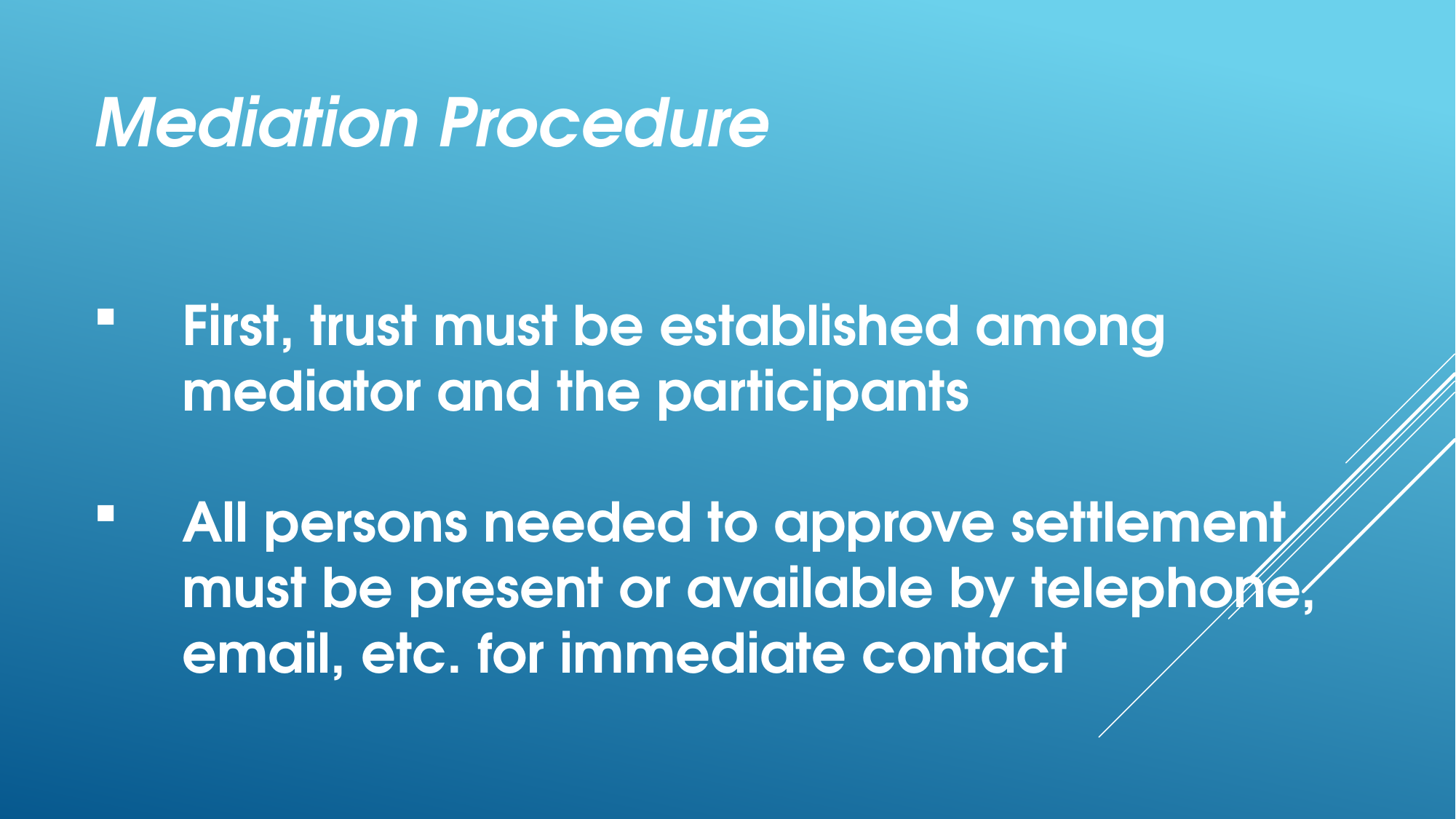

Mediation Procedure

First, trust must be established among mediator and the participants

All persons needed to approve settlement must be present or available by telephone, email, etc. for immediate contact